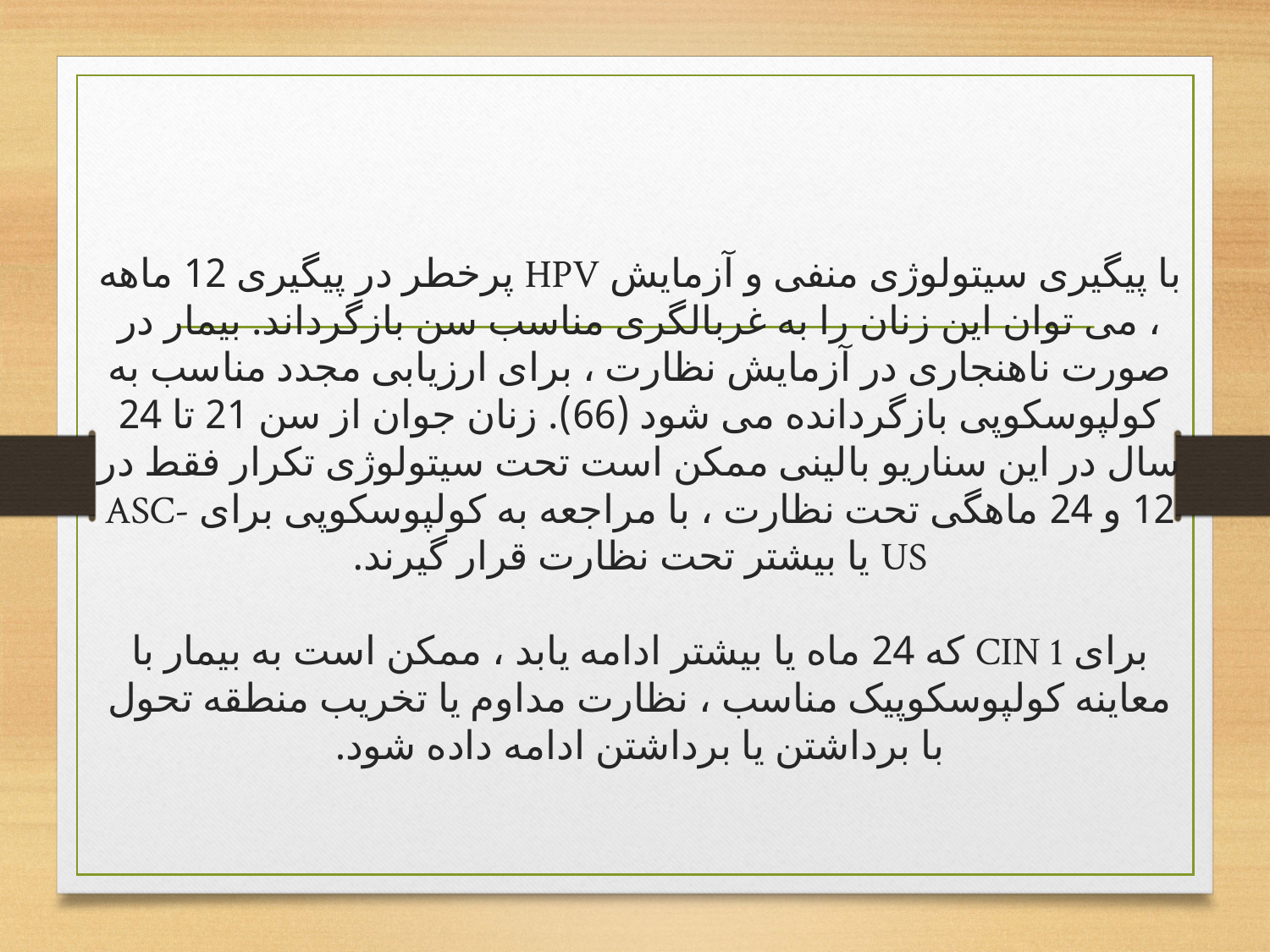

# با پیگیری سیتولوژی منفی و آزمایش HPV پرخطر در پیگیری 12 ماهه ، می توان این زنان را به غربالگری مناسب سن بازگرداند. بیمار در صورت ناهنجاری در آزمایش نظارت ، برای ارزیابی مجدد مناسب به کولپوسکوپی بازگردانده می شود (66). زنان جوان از سن 21 تا 24 سال در این سناریو بالینی ممکن است تحت سیتولوژی تکرار فقط در 12 و 24 ماهگی تحت نظارت ، با مراجعه به کولپوسکوپی برای ASC-US یا بیشتر تحت نظارت قرار گیرند.   برای CIN 1 که 24 ماه یا بیشتر ادامه یابد ، ممکن است به بیمار با معاینه کولپوسکوپیک مناسب ، نظارت مداوم یا تخریب منطقه تحول با برداشتن یا برداشتن ادامه داده شود.